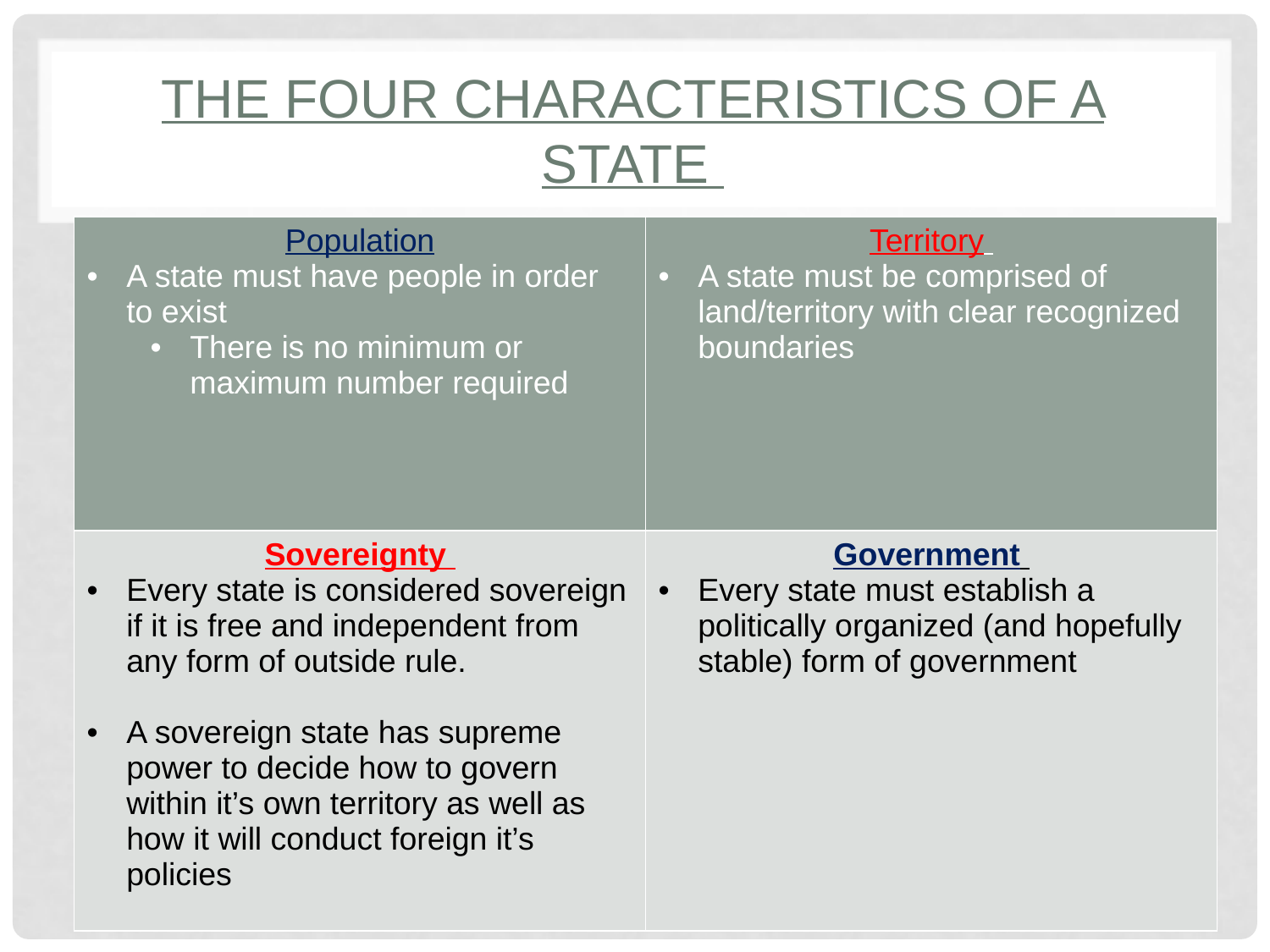

# The Four Characteristics of a State
| Population A state must have people in order to exist There is no minimum or maximum number required | Territory A state must be comprised of land/territory with clear recognized boundaries |
| --- | --- |
| Sovereignty Every state is considered sovereign if it is free and independent from any form of outside rule. A sovereign state has supreme power to decide how to govern within it’s own territory as well as how it will conduct foreign it’s policies | Government Every state must establish a politically organized (and hopefully stable) form of government |